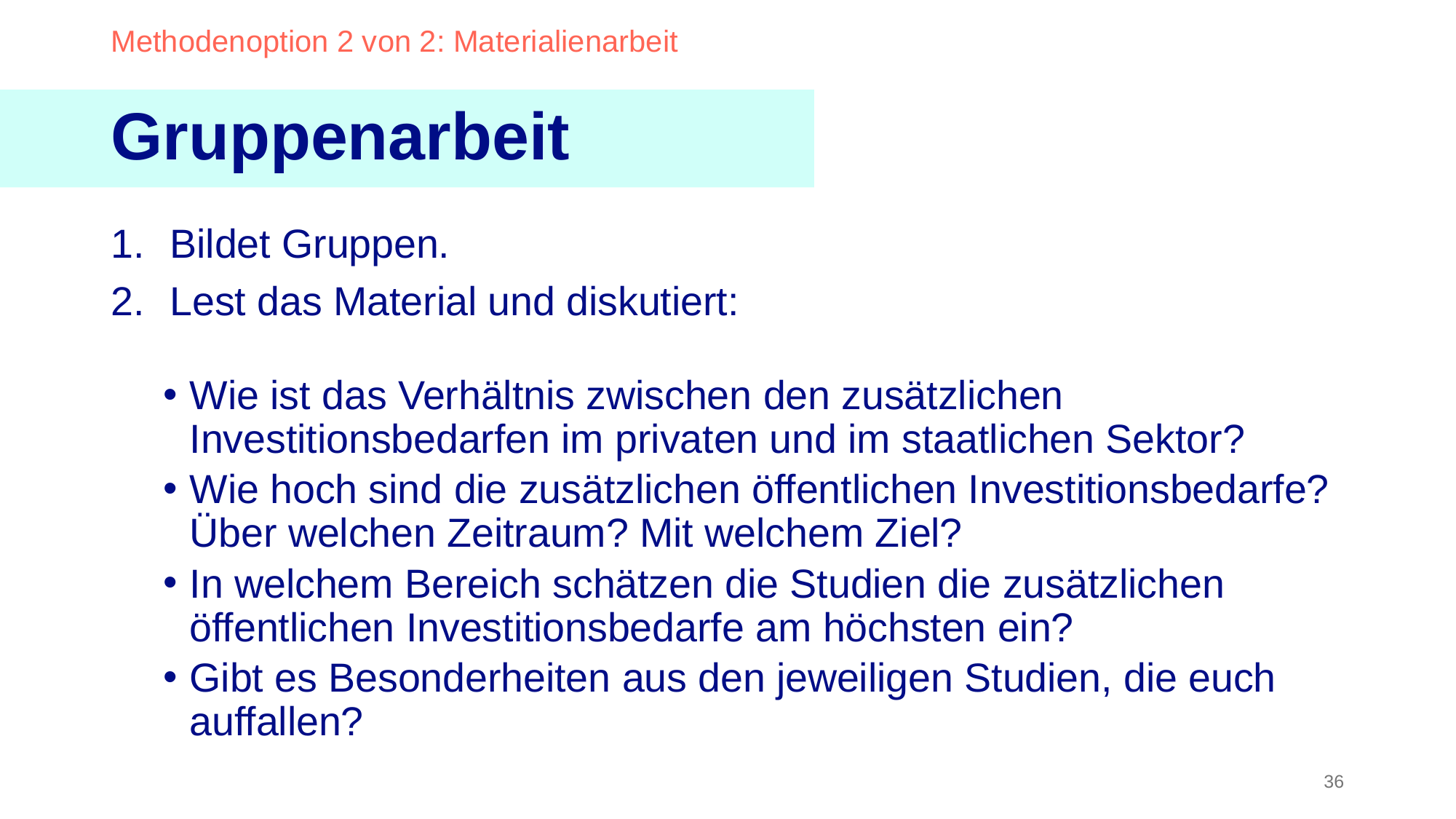

Methodenoption 2 von 2: Materialienarbeit
Gruppenarbeit
Bildet Gruppen.
Lest das Material und diskutiert:
Wie ist das Verhältnis zwischen den zusätzlichen Investitionsbedarfen im privaten und im staatlichen Sektor?
Wie hoch sind die zusätzlichen öffentlichen Investitionsbedarfe? Über welchen Zeitraum? Mit welchem Ziel?
In welchem Bereich schätzen die Studien die zusätzlichen öffentlichen Investitionsbedarfe am höchsten ein?
Gibt es Besonderheiten aus den jeweiligen Studien, die euch auffallen?